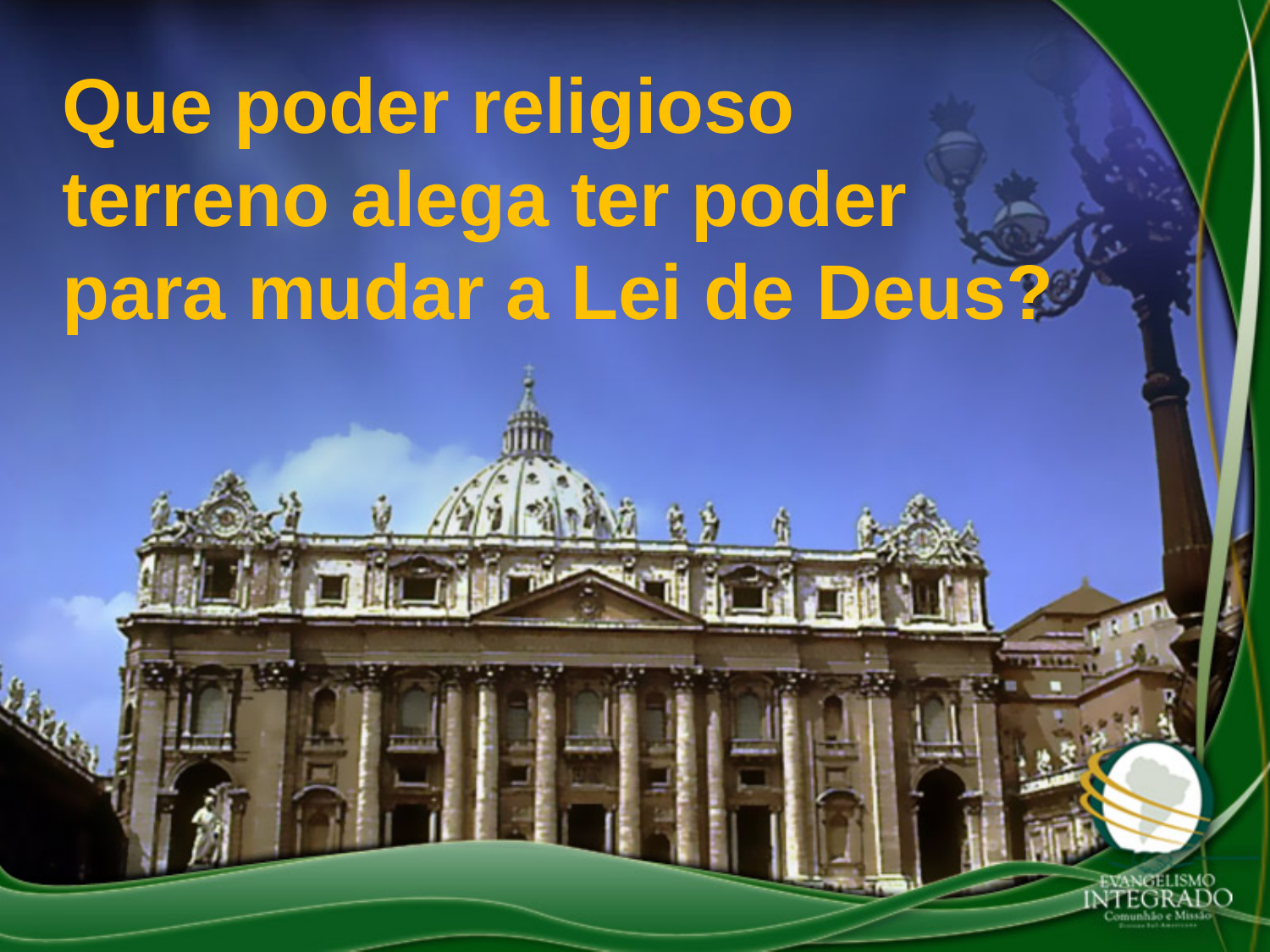

Que poder religioso terreno alega ter poder para mudar a Lei de Deus?